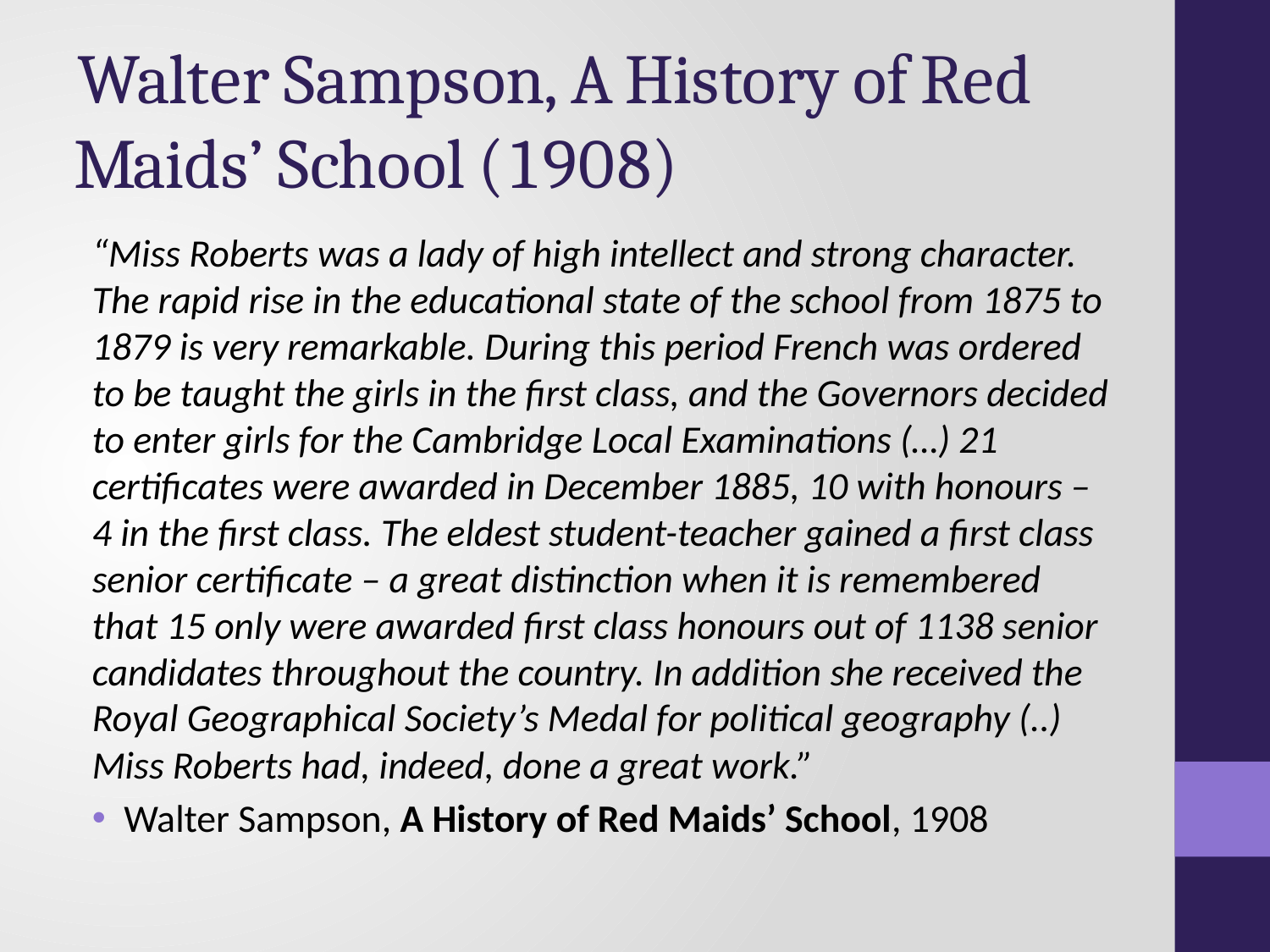

# Walter Sampson, A History of Red Maids’ School (1908)
“Miss Roberts was a lady of high intellect and strong character. The rapid rise in the educational state of the school from 1875 to 1879 is very remarkable. During this period French was ordered to be taught the girls in the first class, and the Governors decided to enter girls for the Cambridge Local Examinations (…) 21 certificates were awarded in December 1885, 10 with honours – 4 in the first class. The eldest student-teacher gained a first class senior certificate – a great distinction when it is remembered that 15 only were awarded first class honours out of 1138 senior candidates throughout the country. In addition she received the Royal Geographical Society’s Medal for political geography (..) Miss Roberts had, indeed, done a great work.”
Walter Sampson, A History of Red Maids’ School, 1908